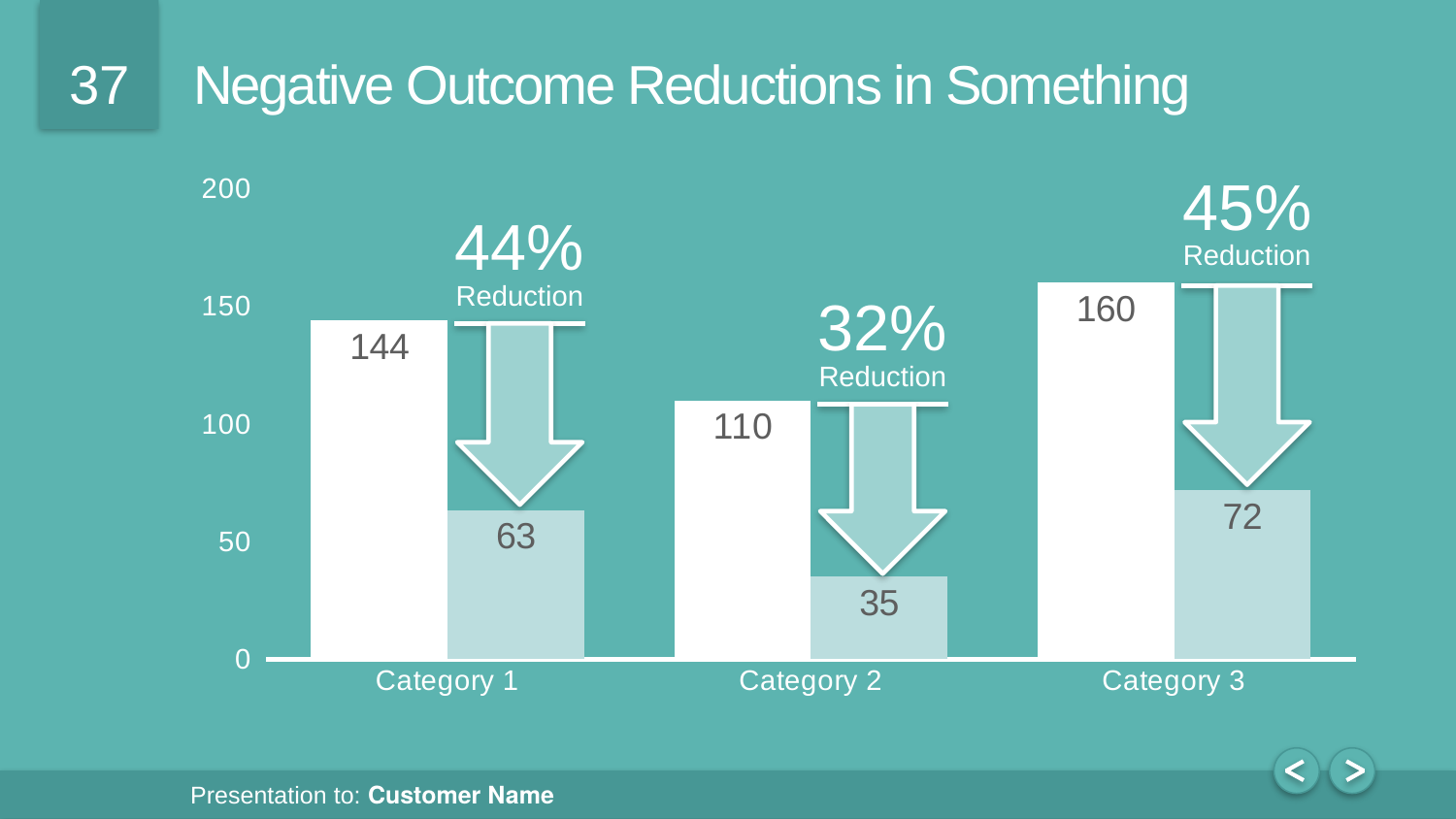

# Negative Outcome Reductions in Something

### Chart

| Category | Series 1 | Series 2 |
|---|---|---|
| Category 1 | 144.0 | 63.36 |
| Category 2 | 110.0 | 35.2 |
| Category 3 | 160.0 | 72.0 |
45%
Reduction
44%
Reduction

32%
Reduction